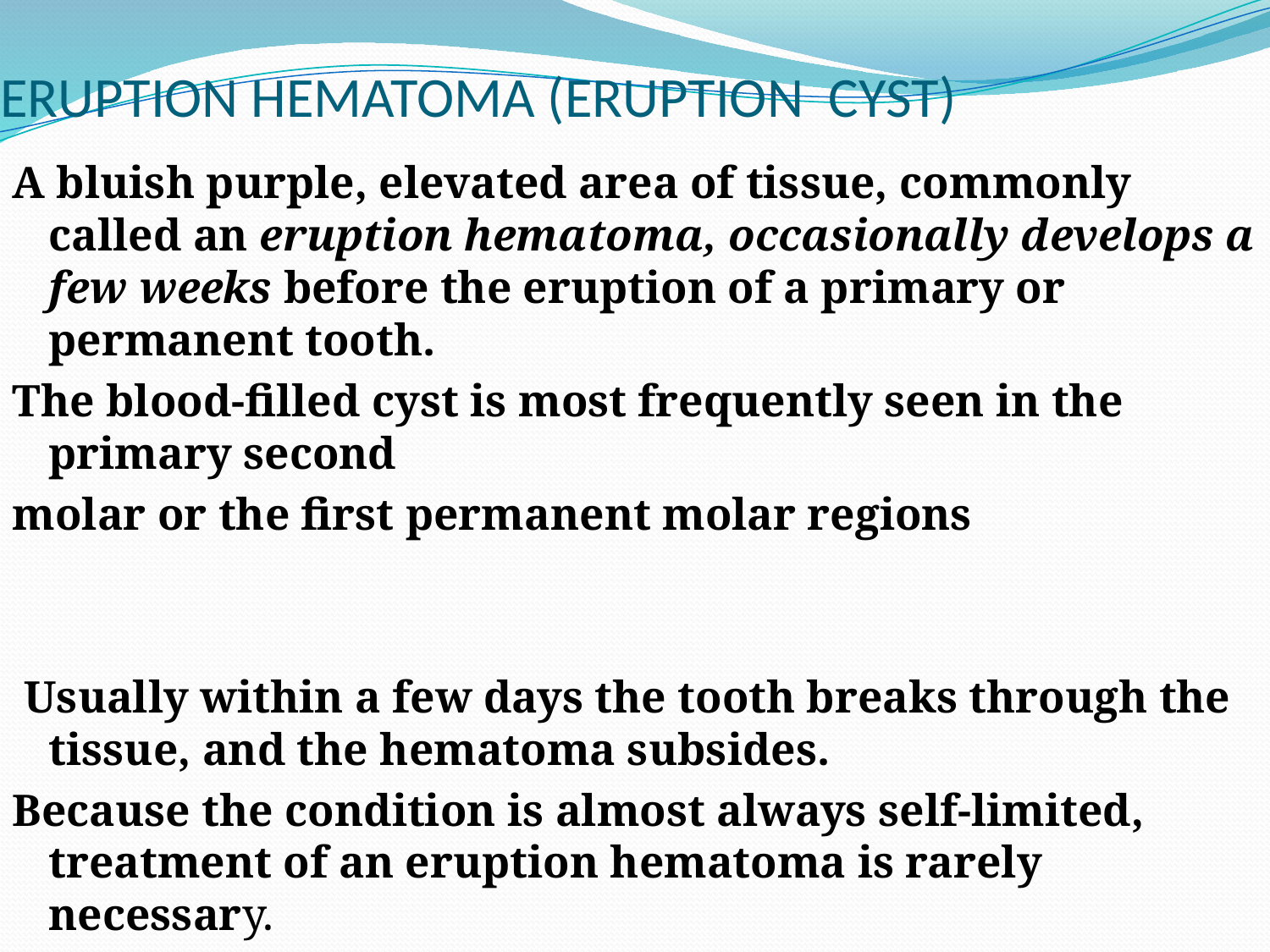

# ERUPTION HEMATOMA (ERUPTION  CYST)
A bluish purple, elevated area of tissue, commonly called an eruption hematoma, occasionally develops a few weeks before the eruption of a primary or permanent tooth.
The blood-filled cyst is most frequently seen in the primary second
molar or the first permanent molar regions

 Usually within a few days the tooth breaks through the tissue, and the hematoma subsides.
Because the condition is almost always self-limited, treatment of an eruption hematoma is rarely necessary.